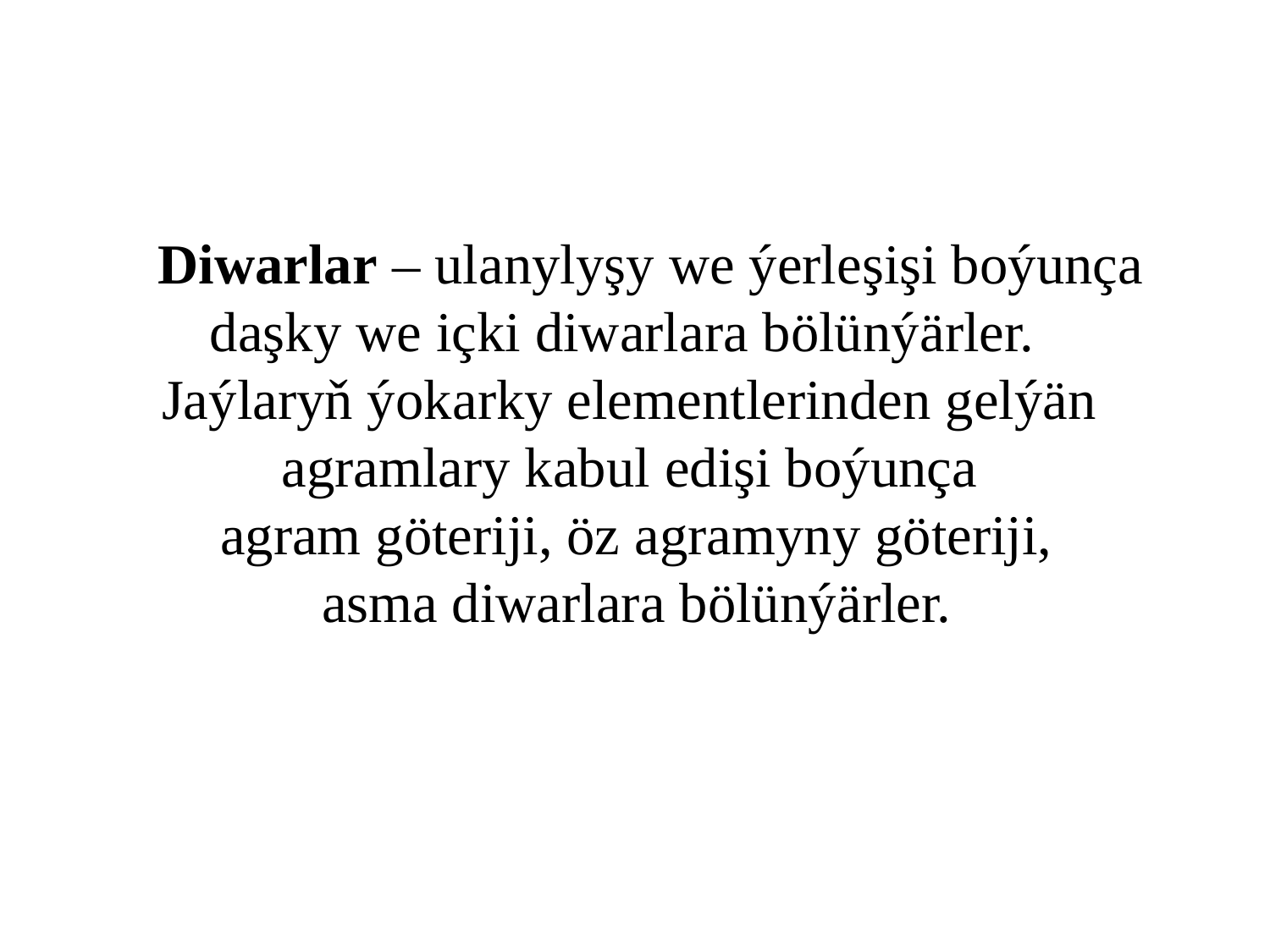

Diwarlar – ulanylyşy we ýerleşişi boýunça daşky we içki diwarlara bölünýärler.
Jaýlaryň ýokarky elementlerinden gelýän agramlary kabul edişi boýunça
 agram göteriji, öz agramyny göteriji,
 asma diwarlara bölünýärler.